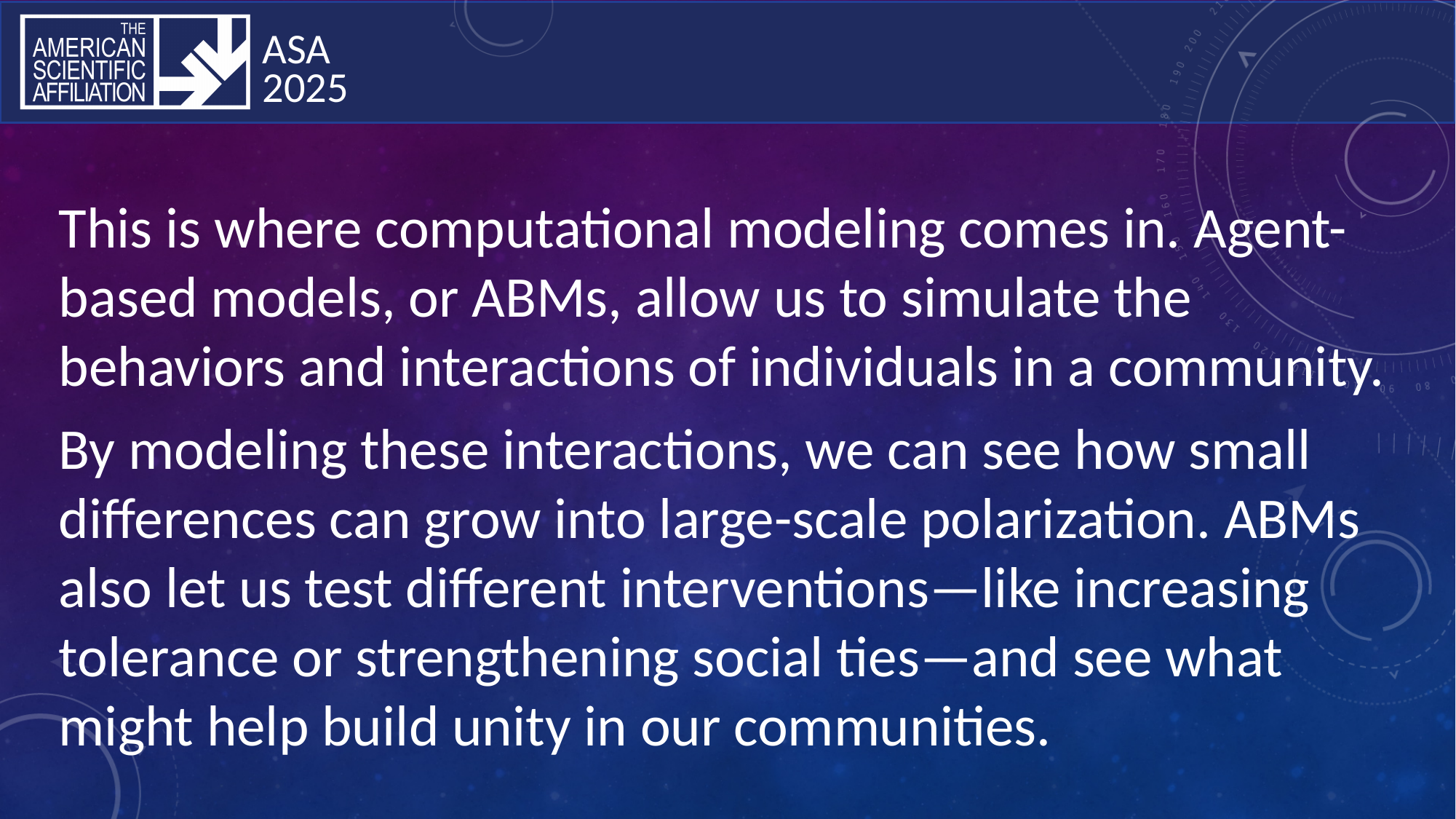

This is where computational modeling comes in. Agent-based models, or ABMs, allow us to simulate the behaviors and interactions of individuals in a community.
By modeling these interactions, we can see how small differences can grow into large-scale polarization. ABMs also let us test different interventions—like increasing tolerance or strengthening social ties—and see what might help build unity in our communities.